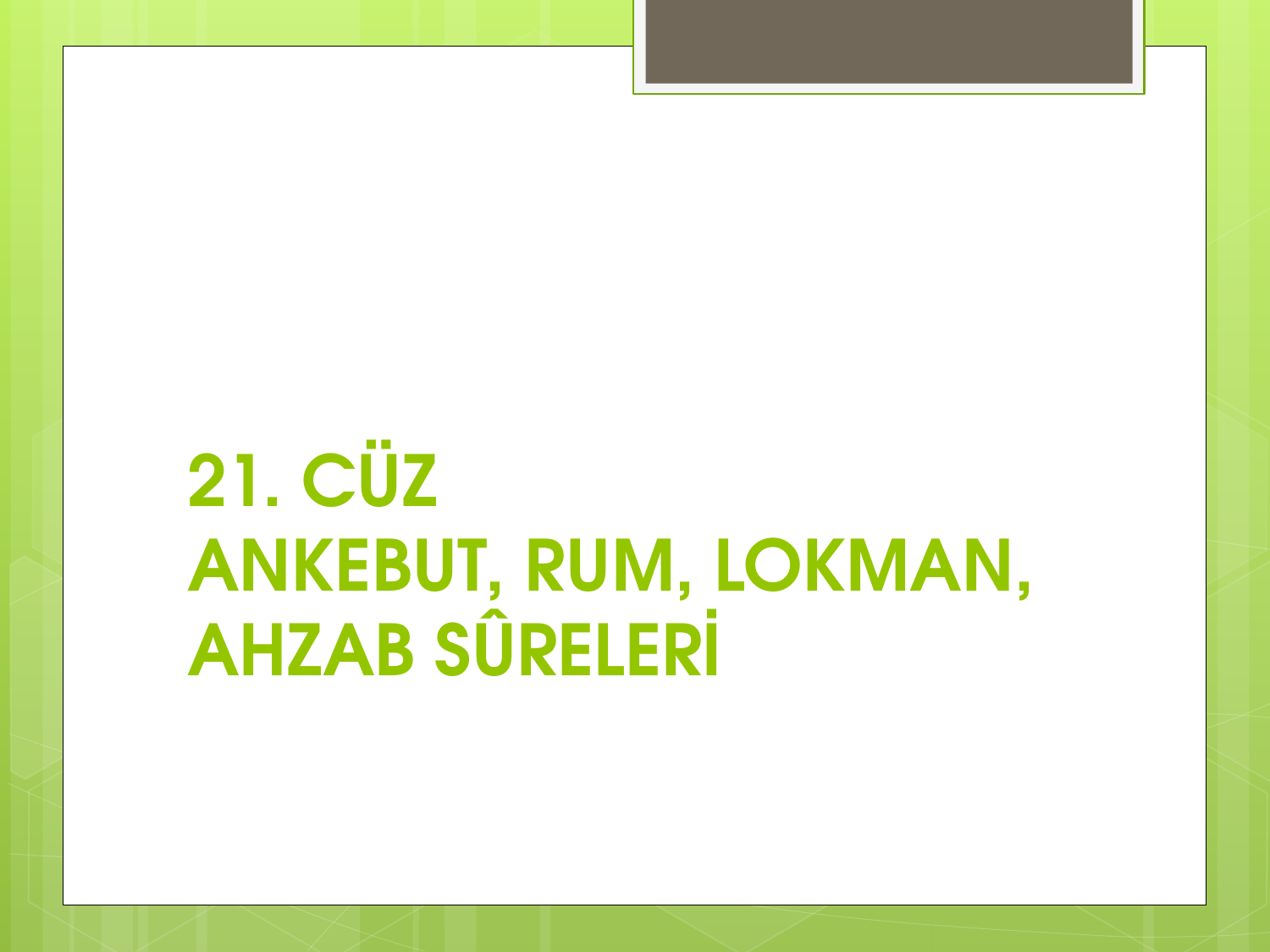

# 21. CÜZ ANKEBUT, RUM, LOKMAN, AHZAB SÛRELERİ